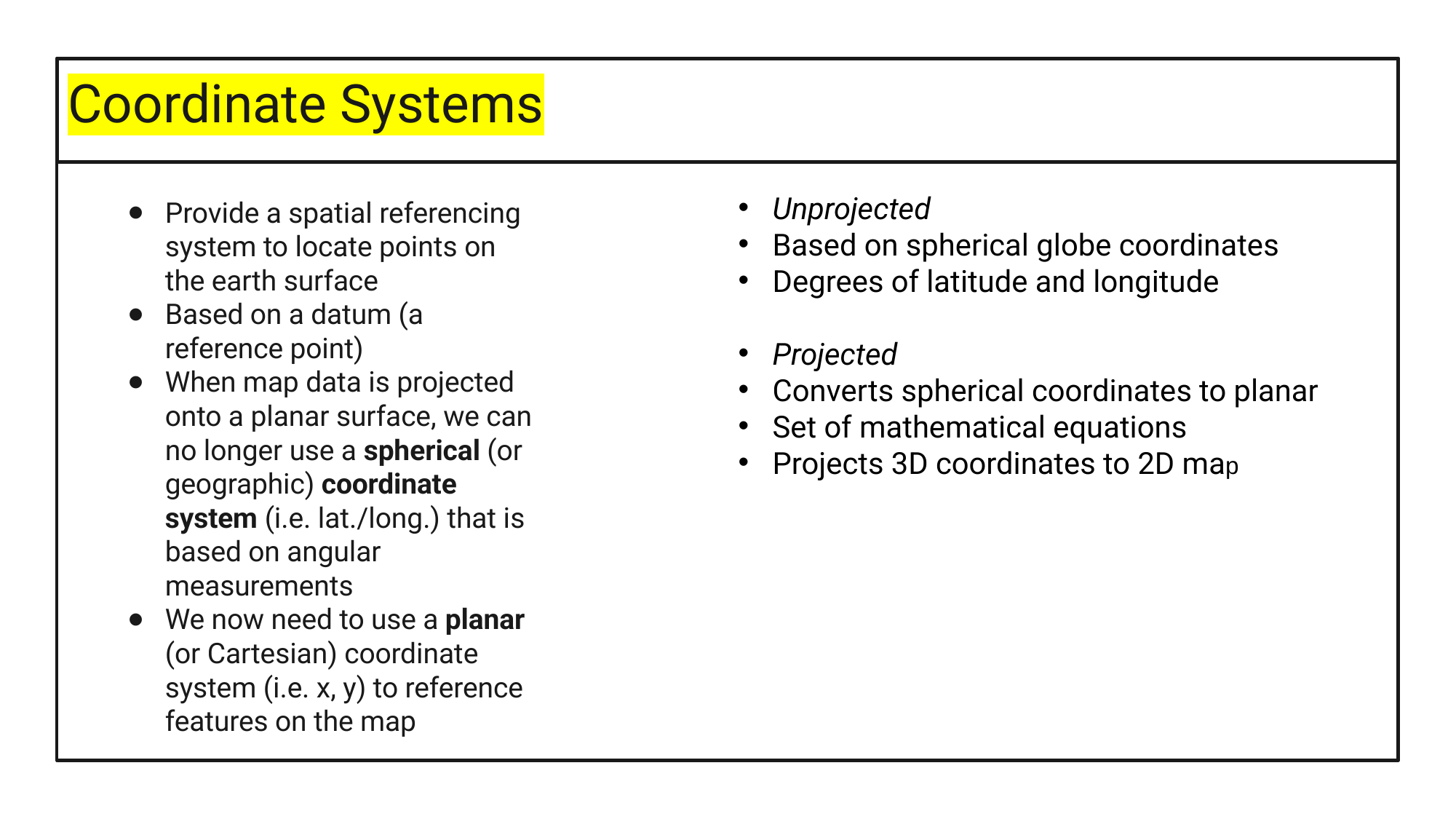

# Coordinate Systems
Provide a spatial referencing system to locate points on the earth surface
Based on a datum (a reference point)
When map data is projected onto a planar surface, we can no longer use a spherical (or geographic) coordinate system (i.e. lat./long.) that is based on angular measurements
We now need to use a planar (or Cartesian) coordinate system (i.e. x, y) to reference features on the map

Unprojected
Based on spherical globe coordinates
Degrees of latitude and longitude

Projected
Converts spherical coordinates to planar
Set of mathematical equations
Projects 3D coordinates to 2D map